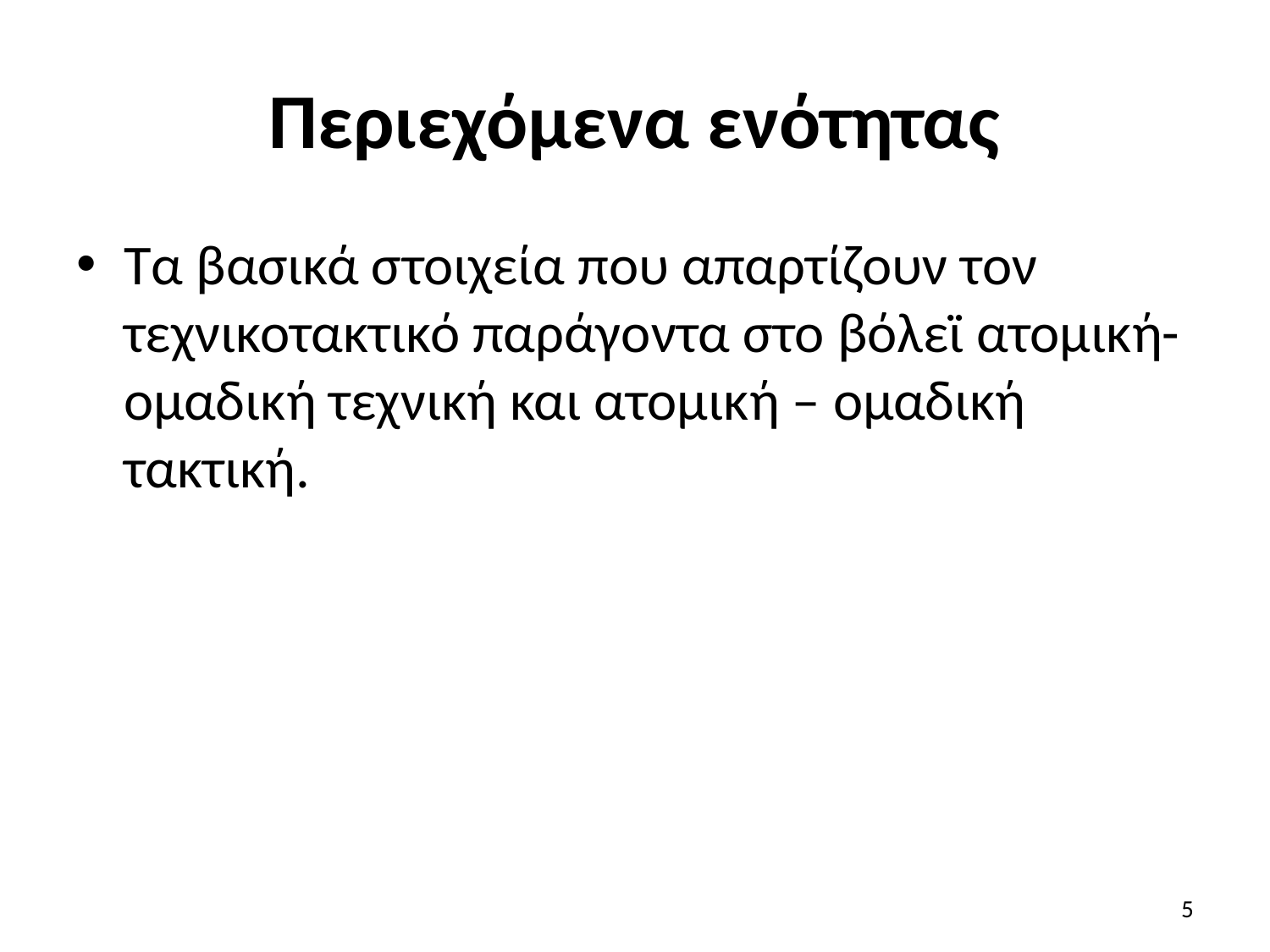

# Περιεχόμενα ενότητας
Τα βασικά στοιχεία που απαρτίζουν τον τεχνικοτακτικό παράγοντα στο βόλεϊ ατομική- ομαδική τεχνική και ατομική – ομαδική τακτική.
5